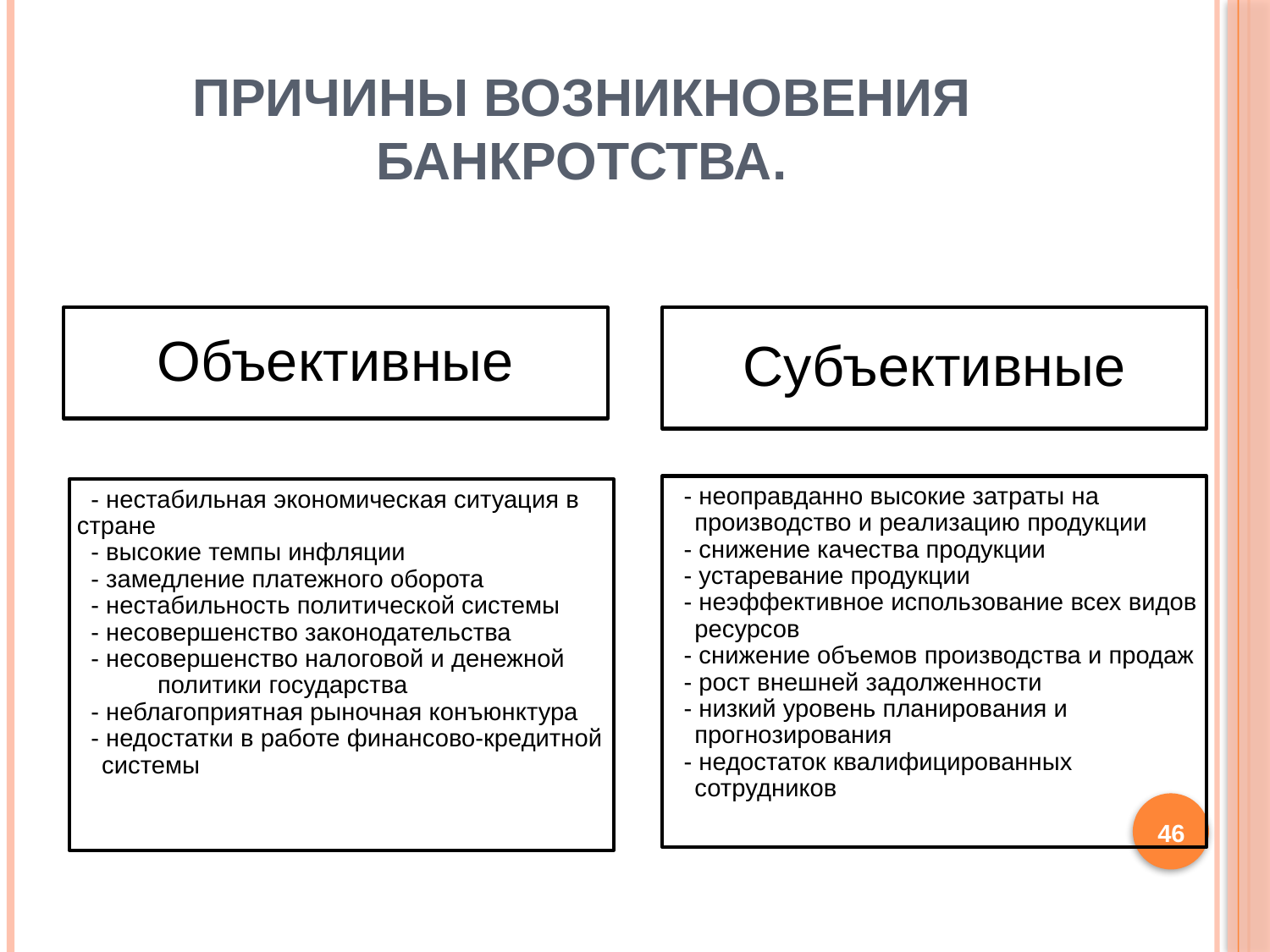

# Причины возникновения банкротства.
Объективные
Субъективные
  - нестабильная экономическая ситуация в стране
  - высокие темпы инфляции
  - замедление платежного оборота
  - нестабильность политической системы
  - несовершенство законодательства
  - несовершенство налоговой и денежной              политики государства
  - неблагоприятная рыночная конъюнктура
  - недостатки в работе финансово-кредитной системы
  - неоправданно высокие затраты на производство и реализацию продукции
  - снижение качества продукции
  - устаревание продукции
  - неэффективное использование всех видов ресурсов
  - снижение объемов производства и продаж
  - рост внешней задолженности
  - низкий уровень планирования и прогнозирования
  - недостаток квалифицированных сотрудников
46